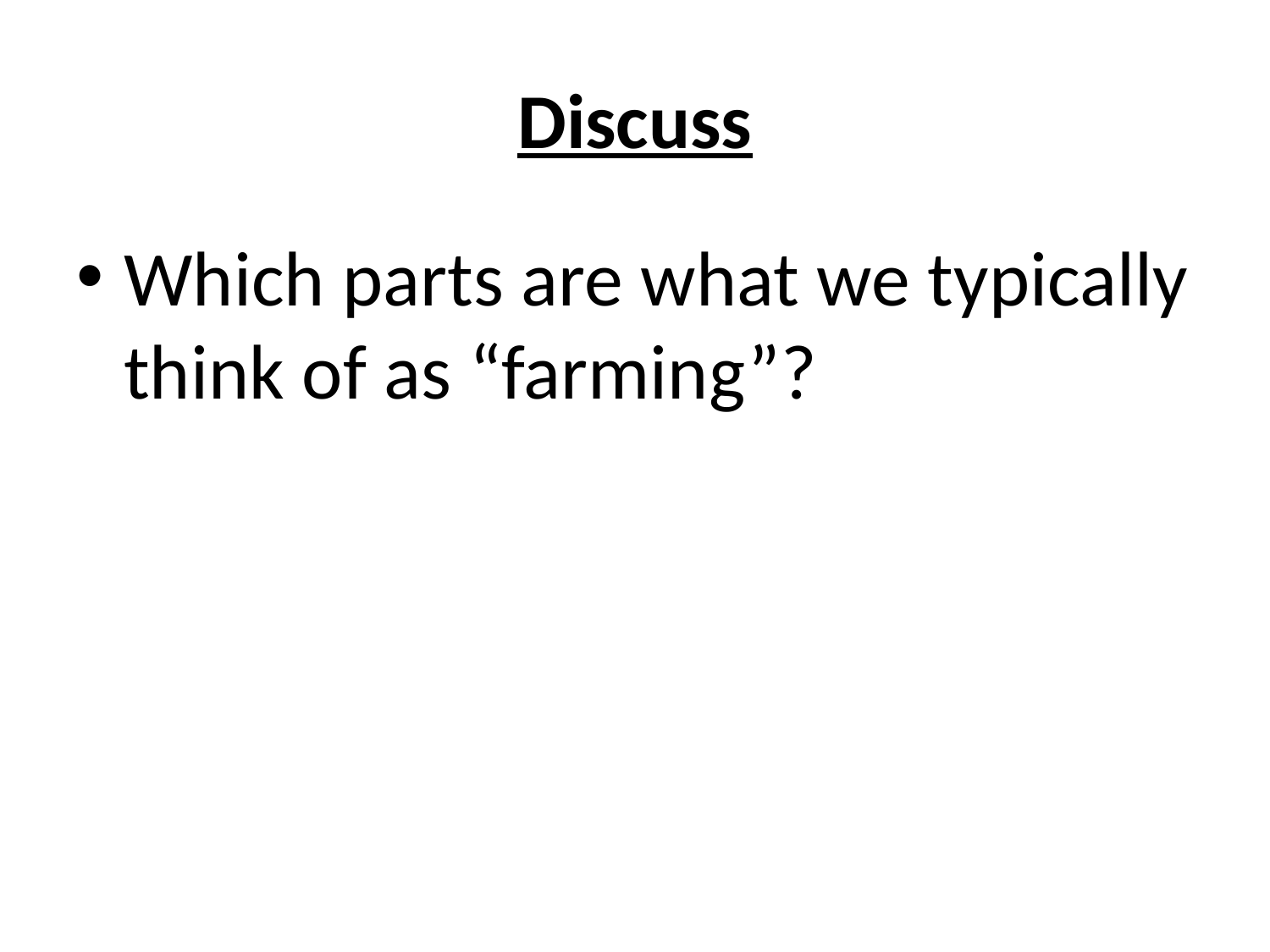

# Discuss
Which parts are what we typically think of as “farming”?